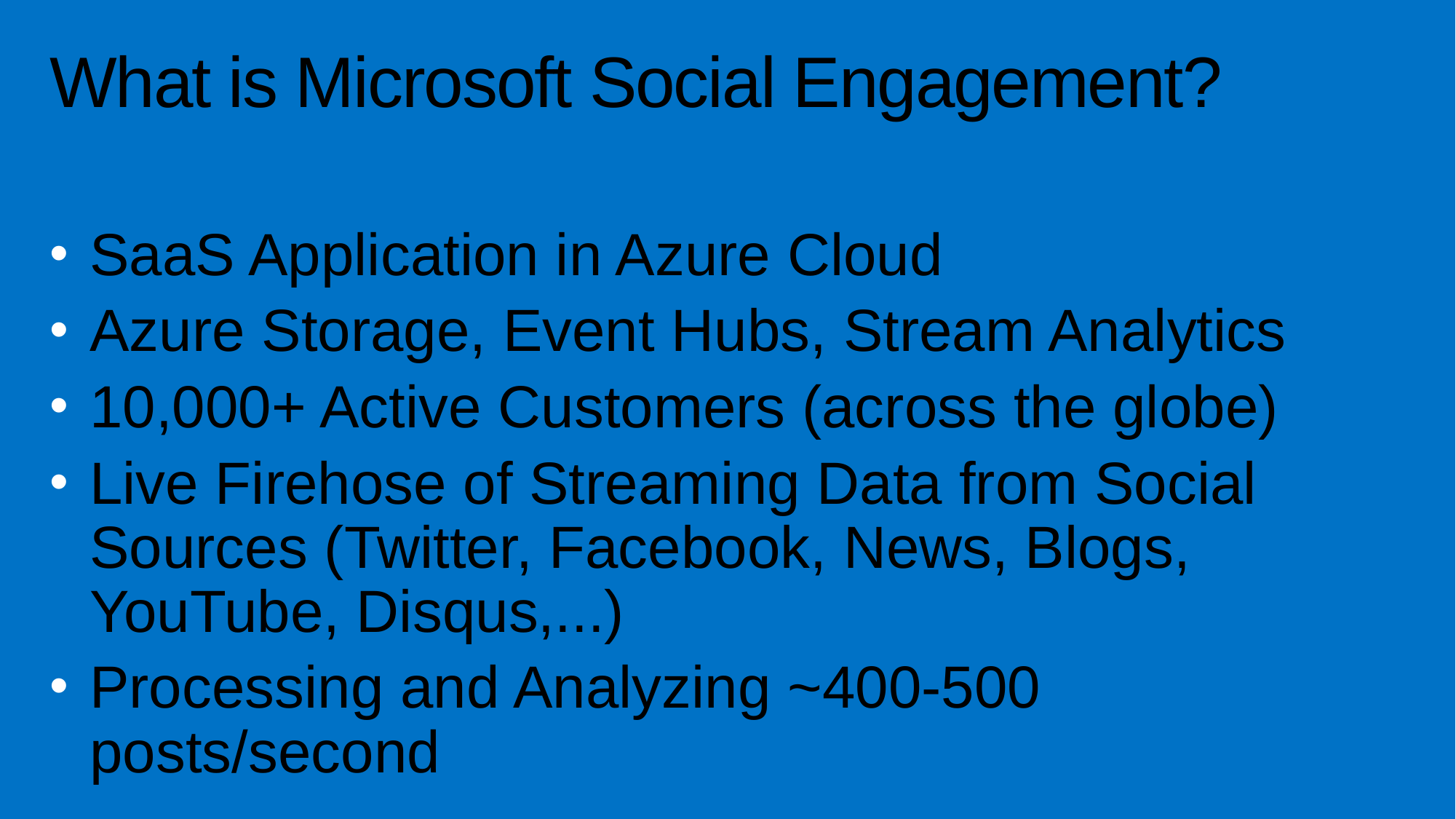

# What is Microsoft Social Engagement?
SaaS Application in Azure Cloud
Azure Storage, Event Hubs, Stream Analytics
10,000+ Active Customers (across the globe)
Live Firehose of Streaming Data from Social Sources (Twitter, Facebook, News, Blogs, YouTube, Disqus,...)
Processing and Analyzing ~400-500 posts/second